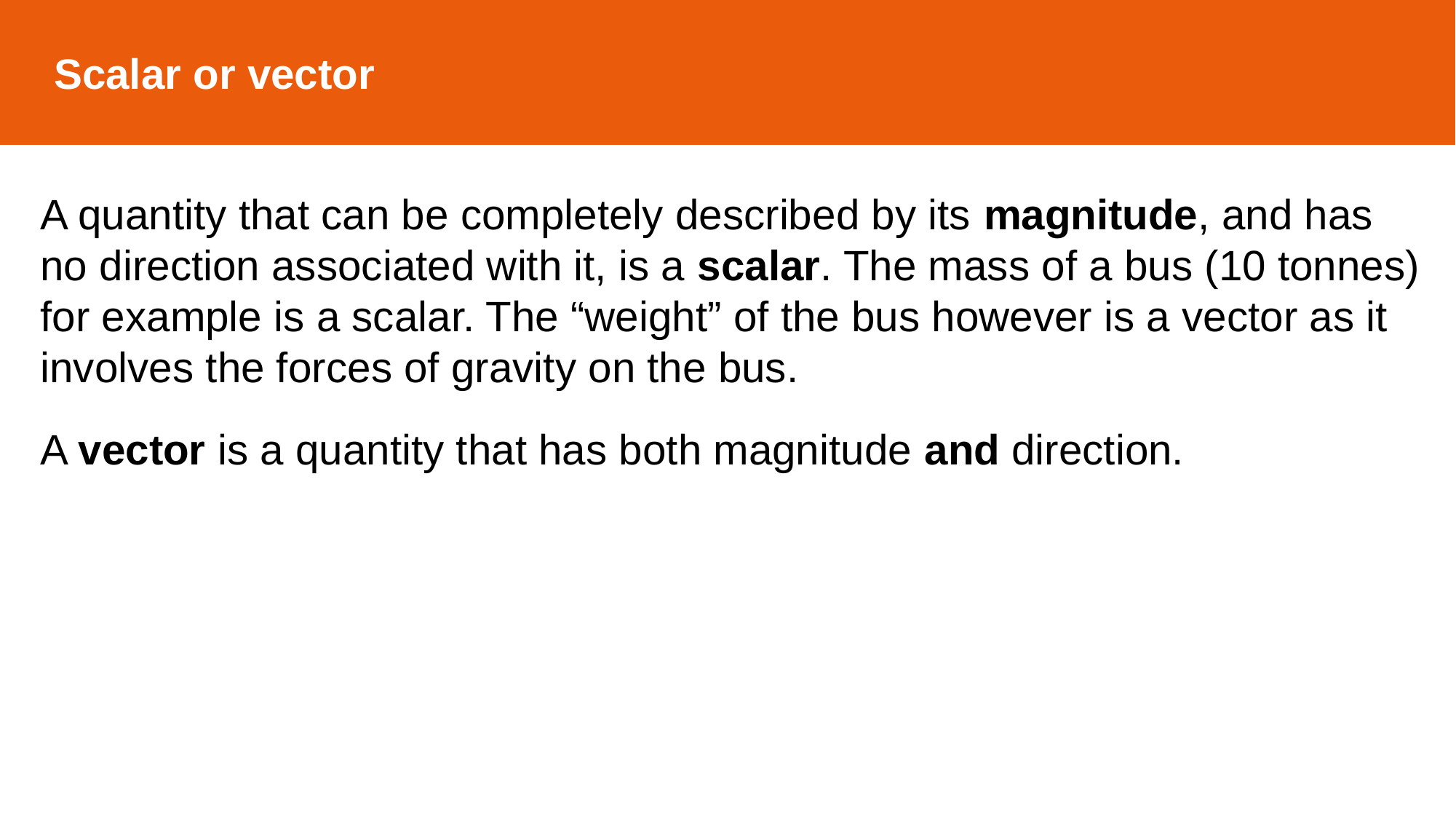

Scalar or vector
A quantity that can be completely described by its magnitude, and has no direction associated with it, is a scalar. The mass of a bus (10 tonnes) for example is a scalar. The “weight” of the bus however is a vector as it involves the forces of gravity on the bus.
A vector is a quantity that has both magnitude and direction.